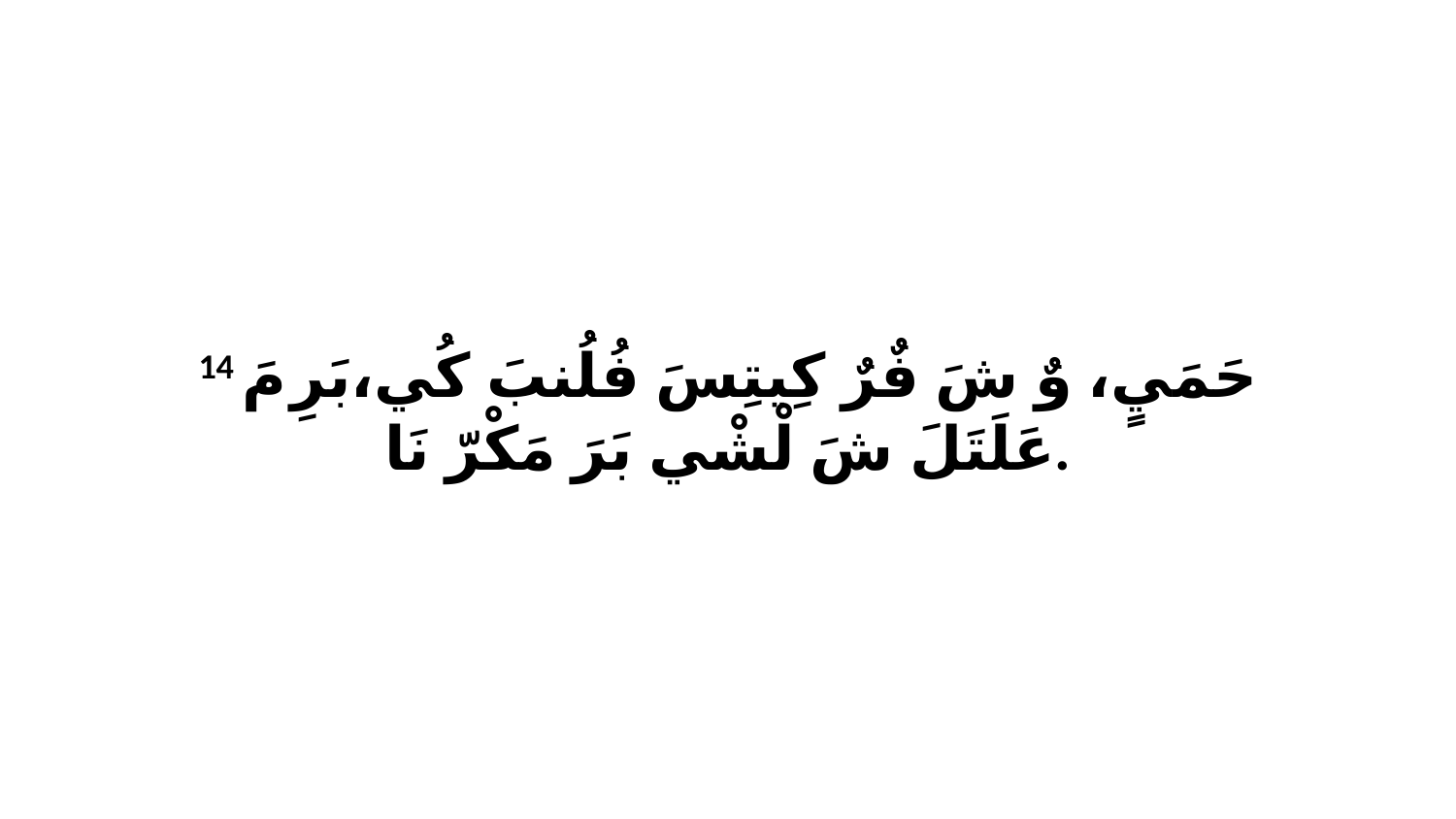

14 حَمَيٍ، وٌ شَ فٌرٌ كِيتِسَ فُلُنبَ كُي،بَرِ مَ عَلَتَلَ شَ لْشْي بَرَ مَكْرّ نَا.